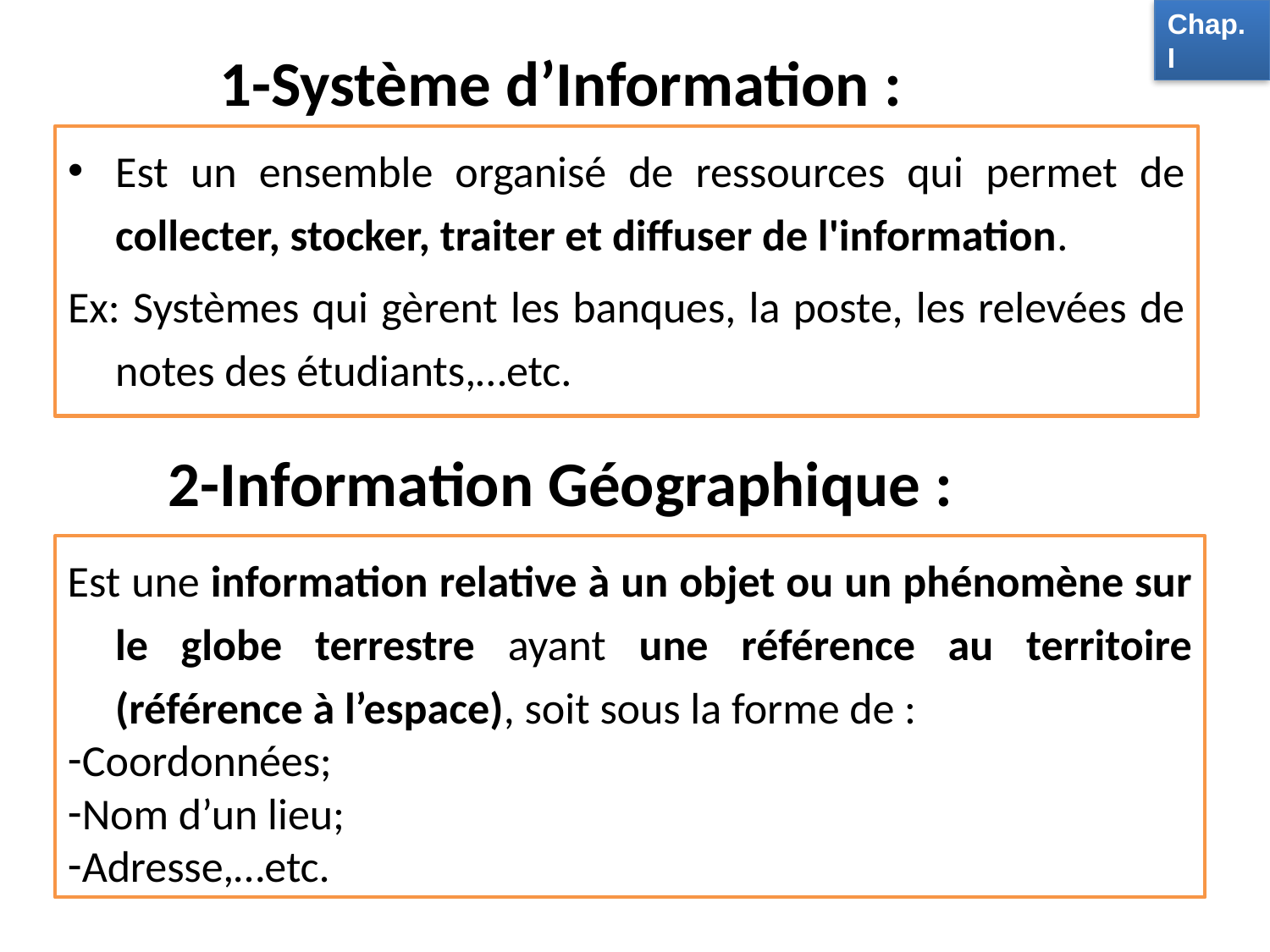

Chap. I
# 1-Système d’Information :
Est un ensemble organisé de ressources qui permet de collecter, stocker, traiter et diffuser de l'information.
Ex: Systèmes qui gèrent les banques, la poste, les relevées de notes des étudiants,…etc.

2-Information Géographique :
Est une information relative à un objet ou un phénomène sur le globe terrestre ayant une référence au territoire (référence à l’espace), soit sous la forme de :
Coordonnées;
Nom d’un lieu;
Adresse,…etc.